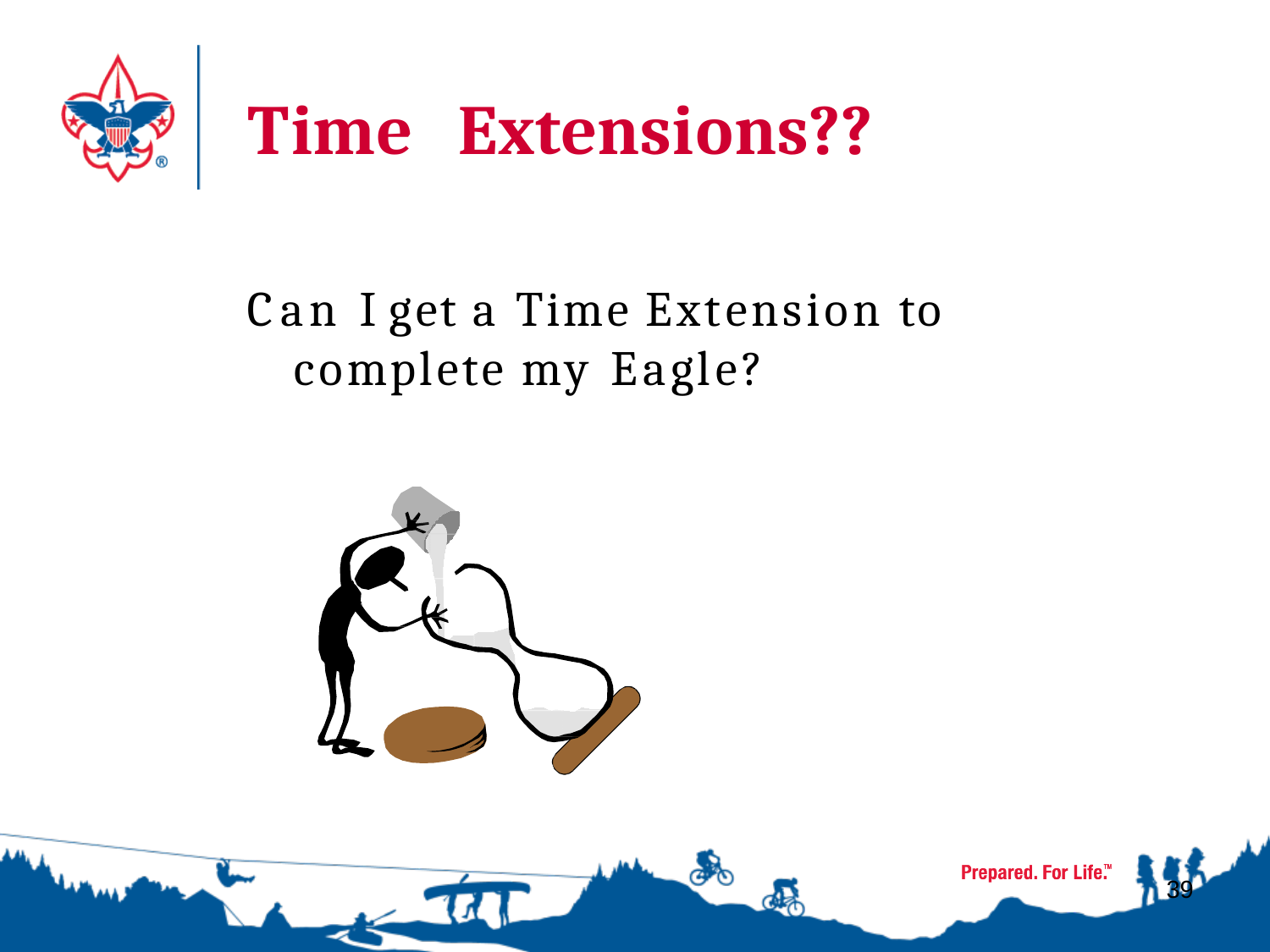

# Time	Extensions??
Can I get a Time Extension to  complete my Eagle?

39